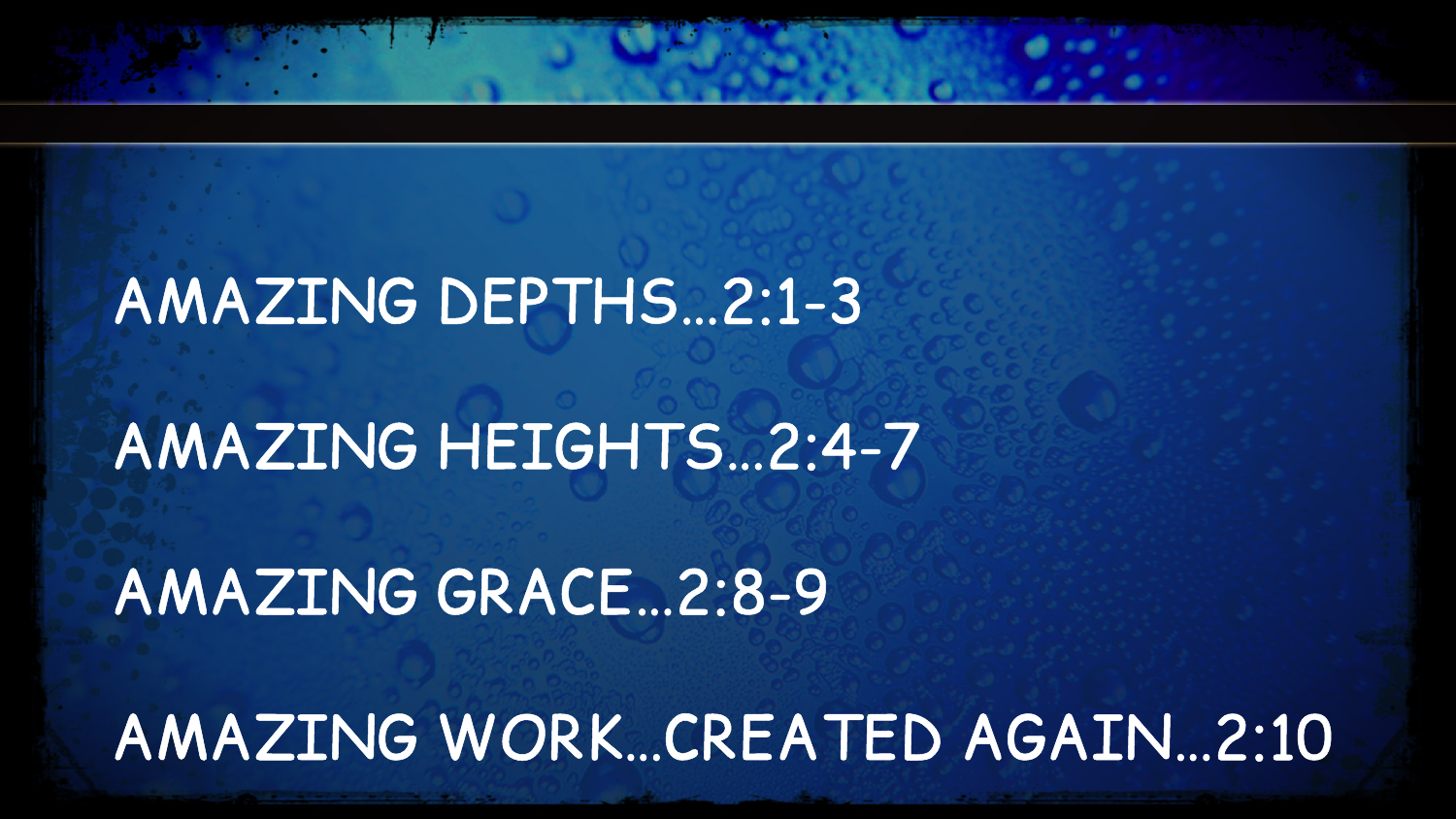

Amazing Depths…2:1-3
Amazing Heights…2:4-7
Amazing Grace…2:8-9
Amazing Work…Created Again…2:10